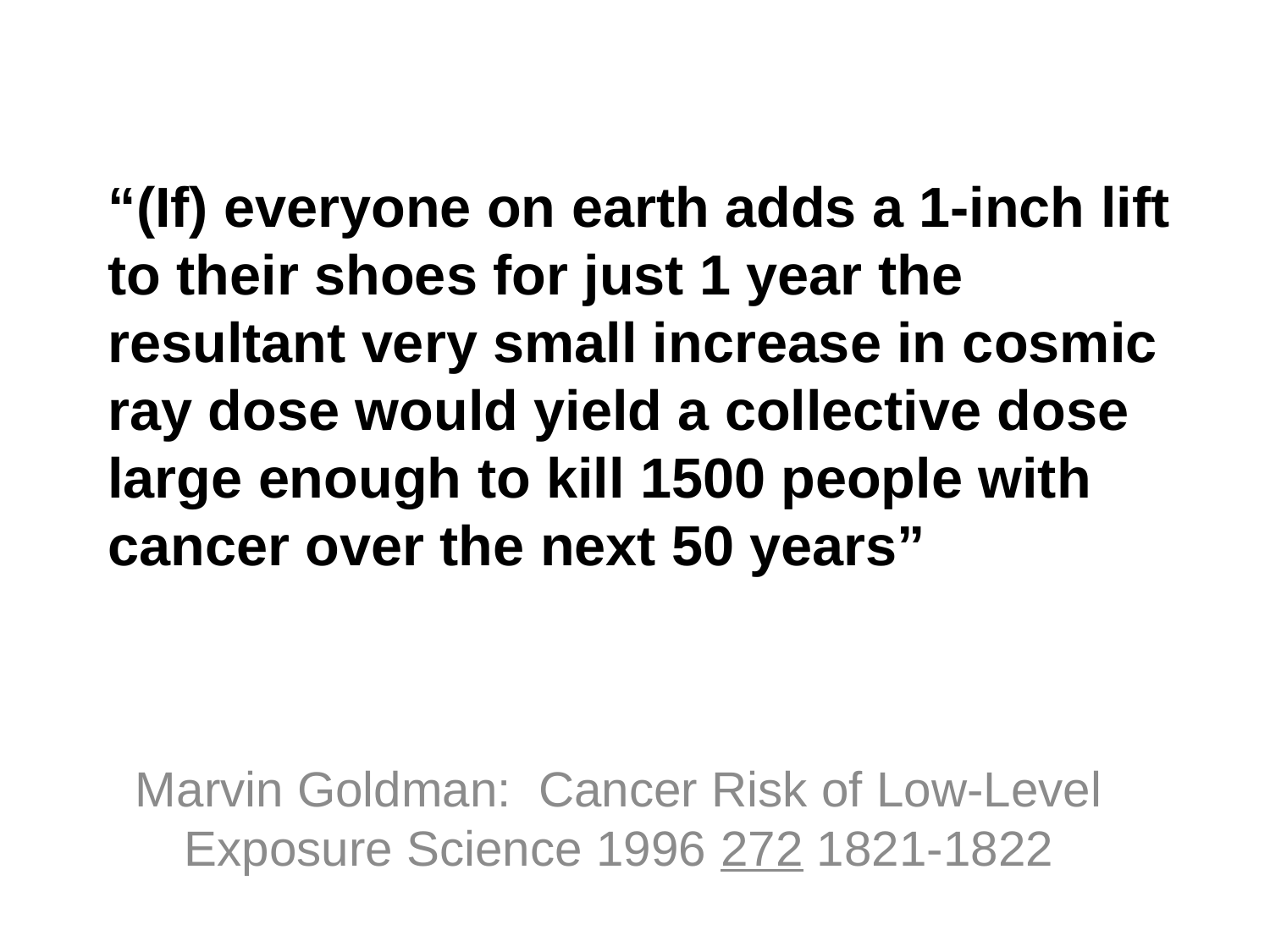

# “(If) everyone on earth adds a 1-inch lift to their shoes for just 1 year the resultant very small increase in cosmic ray dose would yield a collective dose large enough to kill 1500 people with cancer over the next 50 years”
Marvin Goldman:  Cancer Risk of Low-Level Exposure Science 1996 272 1821-1822